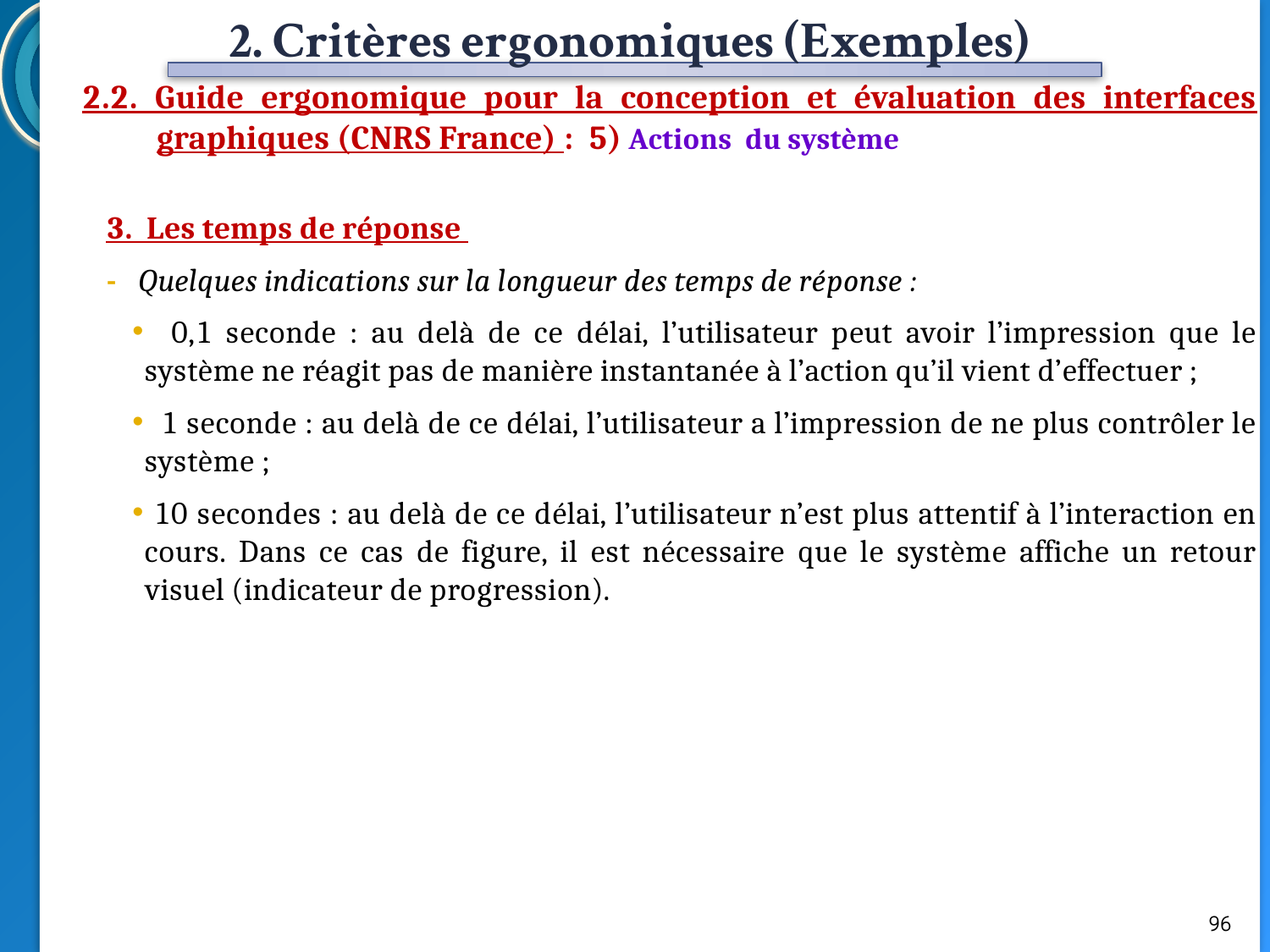

2. Critères ergonomiques (Exemples)

2.2. Guide ergonomique pour la conception et évaluation des interfaces graphiques (CNRS France) :  5) Actions  du système

3.  Les temps de réponse
-   Quelques indications sur la longueur des temps de réponse :
  0,1 seconde : au delà de ce délai, l’utilisateur peut avoir l’impression que le système ne réagit pas de manière instantanée à l’action qu’il vient d’effectuer ;
  1 seconde : au delà de ce délai, l’utilisateur a l’impression de ne plus contrôler le système ;
 10 secondes : au delà de ce délai, l’utilisateur n’est plus attentif à l’interaction en cours. Dans ce cas de figure, il est nécessaire que le système affiche un retour visuel (indicateur de progression).

96